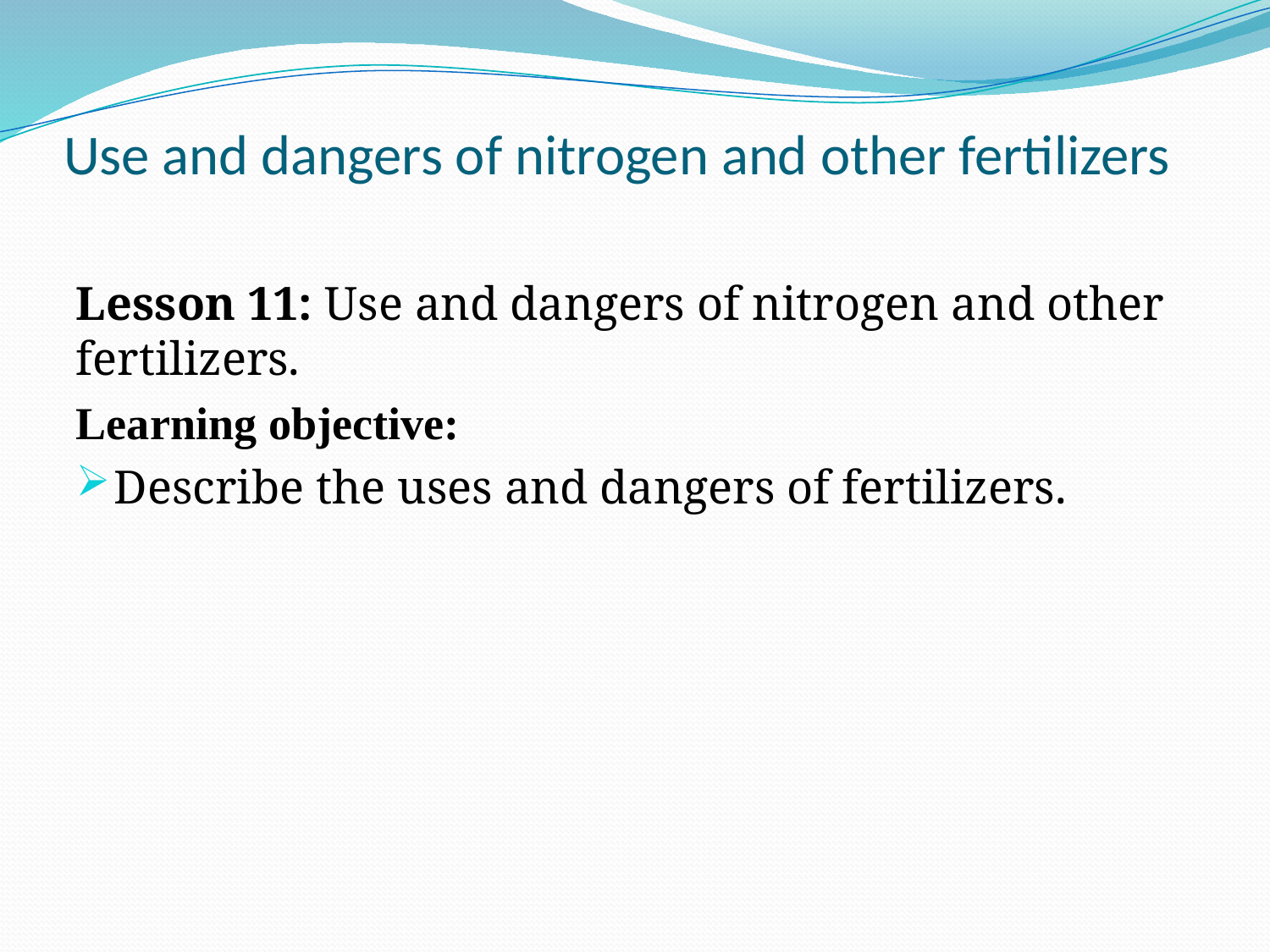

# Use and dangers of nitrogen and other fertilizers
Lesson 11: Use and dangers of nitrogen and other fertilizers.
Learning objective:
Describe the uses and dangers of fertilizers.